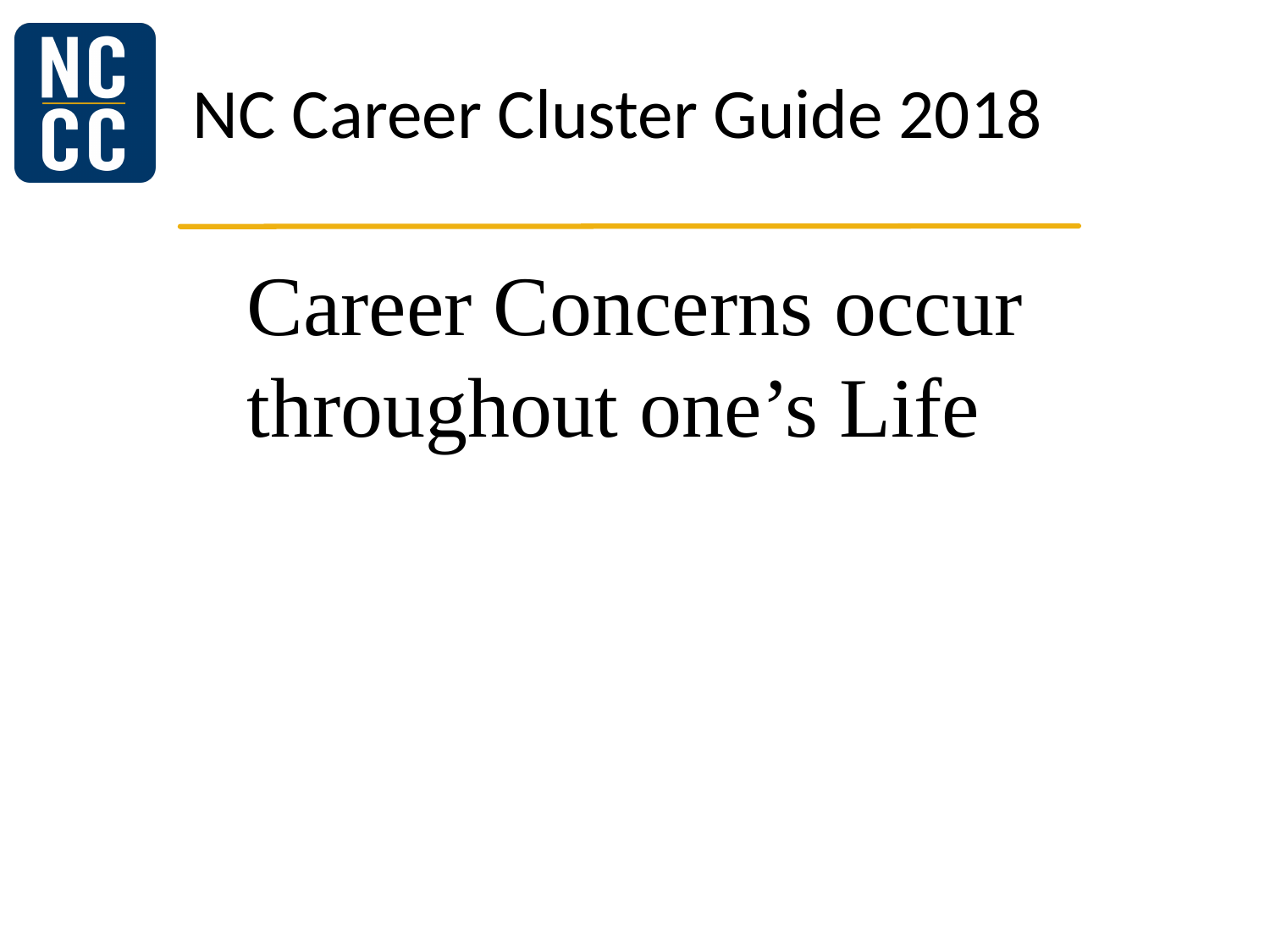

# NC Career Cluster Guide 2018
Career Concerns occur throughout one’s Life